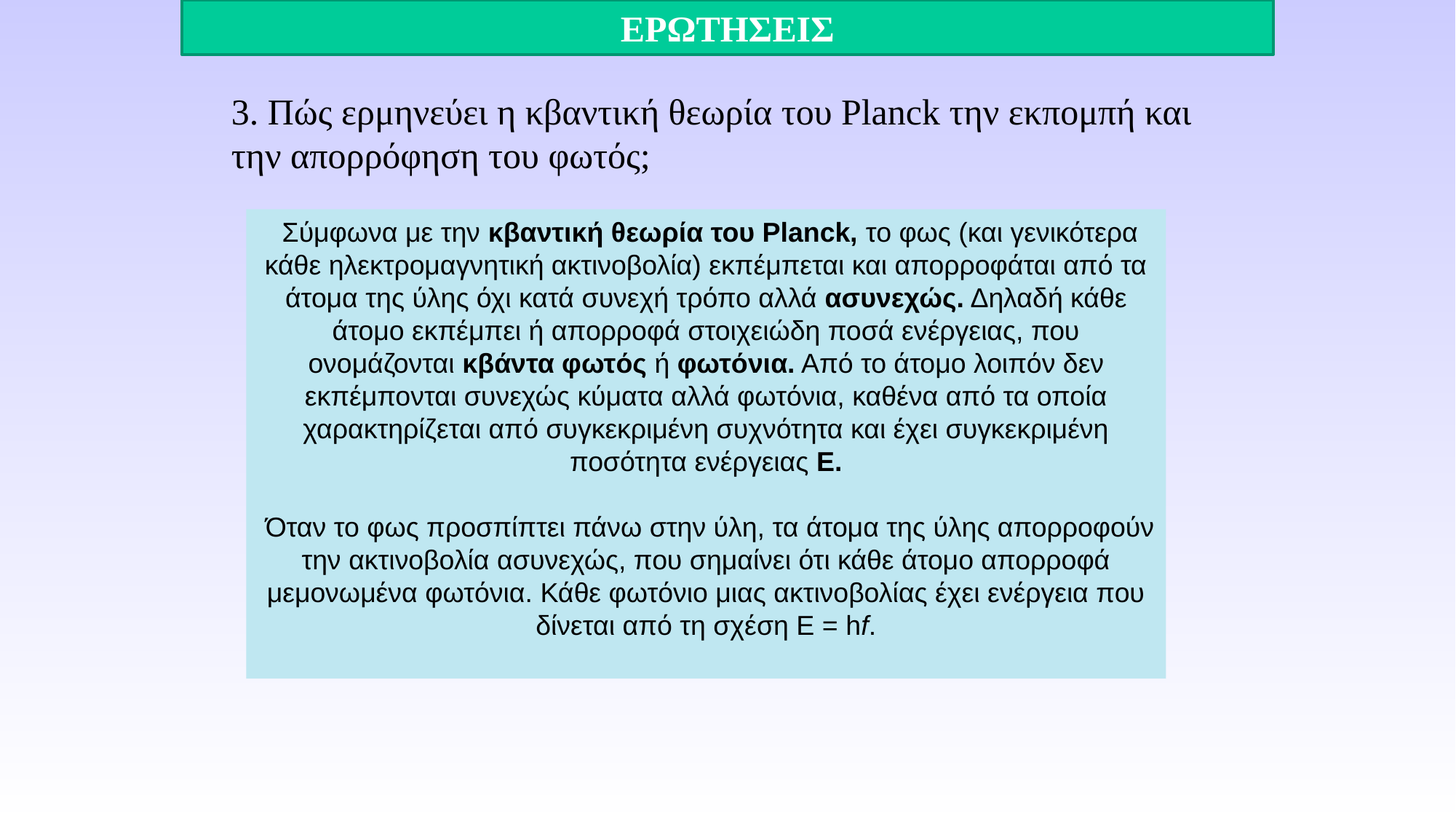

ΕΡΩΤΗΣΕΙΣ
3. Πώς ερμηνεύει η κβαντική θεωρία του Planck την εκπομπή και την απορρόφηση του φωτός;
Σύμφωνα με την κβαντική θεωρία του Planck, το φως (και γενικότερα κάθε ηλεκτρομαγνητική ακτινοβολία) εκπέμπεται και απορροφάται από τα άτομα της ύλης όχι κατά συνεχή τρόπο αλλά ασυνεχώς. Δηλαδή κάθε άτομο εκπέμπει ή απορροφά στοιχειώδη ποσά ενέργειας, που ονομάζονται κβάντα φωτός ή φωτόνια. Από το άτομο λοιπόν δεν εκπέμπονται συνεχώς κύματα αλλά φωτόνια, καθένα από τα οποία χαρακτηρίζεται από συγκεκριμένη συχνότητα και έχει συγκεκριμένη ποσότητα ενέργειας Ε.

Όταν το φως προσπίπτει πάνω στην ύλη, τα άτομα της ύλης απορροφούν την ακτινοβολία ασυνεχώς, που σημαίνει ότι κάθε άτομο απορροφά μεμονωμένα φωτόνια. Κάθε φωτόνιο μιας ακτινοβολίας έχει ενέργεια που δίνεται από τη σχέση E = hf.